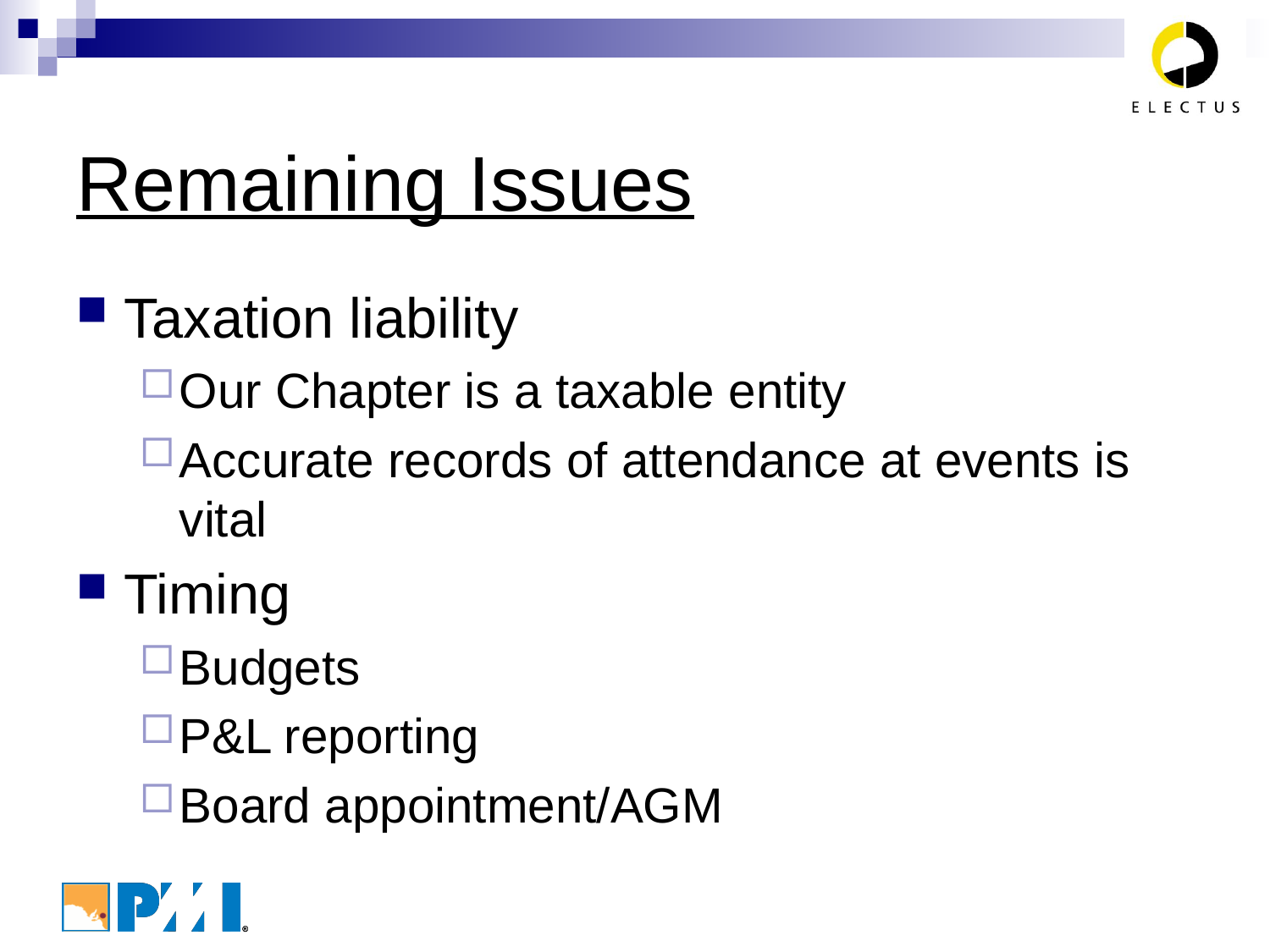

# Remaining Issues
Taxation liability
Our Chapter is a taxable entity
Accurate records of attendance at events is vital
Timing
Budgets
P&L reporting
Board appointment/AGM